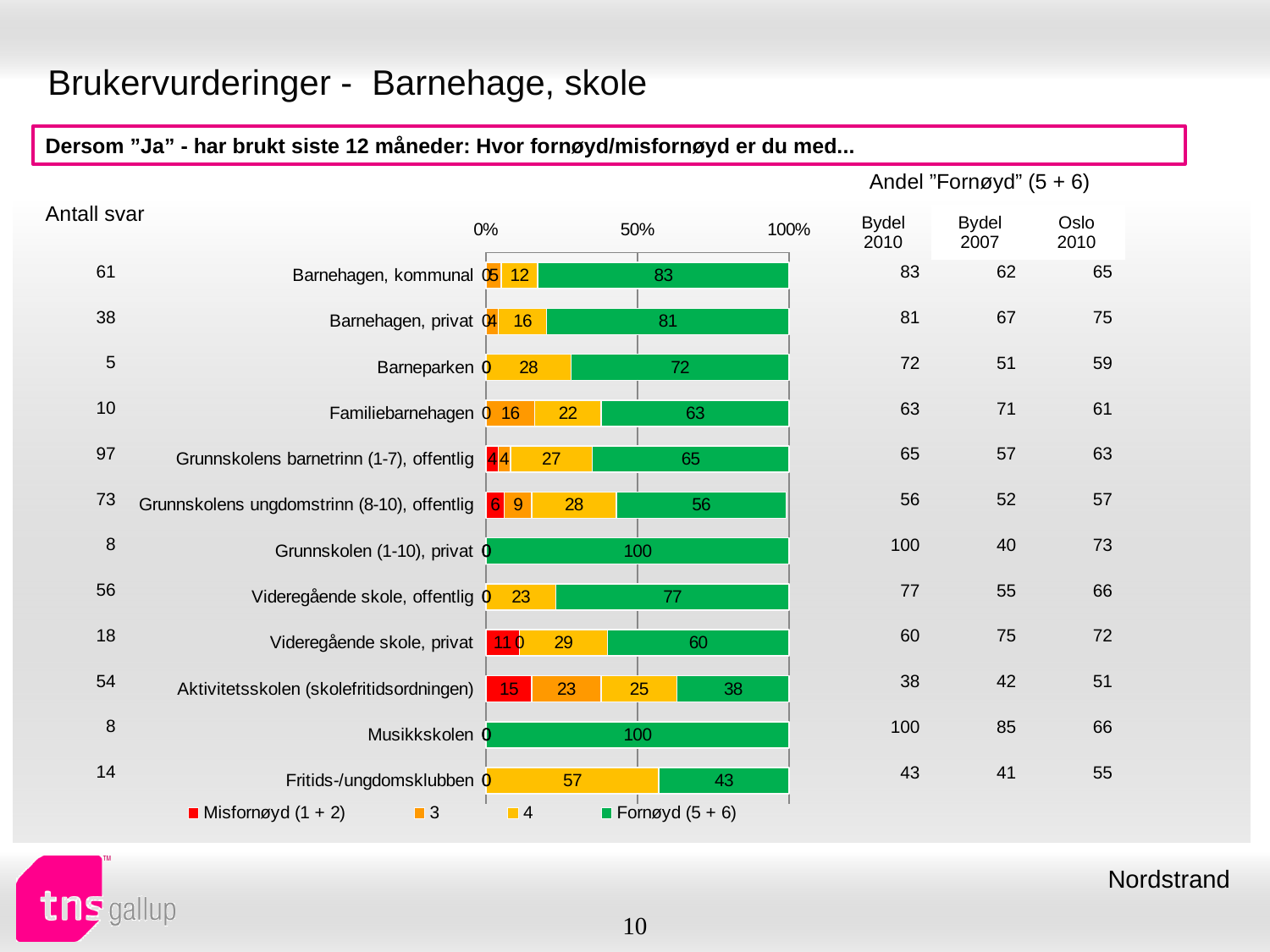

# Brukervurderinger -  Barnehage, skole
Dersom ”Ja” - har brukt siste 12 måneder: Hvor fornøyd/misfornøyd er du med...
| Andel ”Fornøyd” (5 + 6) |  |  |
| --- | --- | --- |
| Bydel 2010 | Bydel 2007 | Oslo 2010 |
| Antall svar |
| --- |

### Chart

| Category | Misfornøyd (1 + 2) | 3 | 4 | Fornøyd (5 + 6) |
|---|---|---|---|---|
| Barnehagen, kommunal | 0.0 | 5.0 | 12.0 | 83.0 |
| Barnehagen, privat | 0.0 | 4.0 | 16.0 | 81.0 |
| Barneparken | 0.0 | 0.0 | 28.0 | 72.0 |
| Familiebarnehagen | 0.0 | 16.0 | 22.0 | 63.0 |
| Grunnskolens barnetrinn (1-7), offentlig | 4.0 | 4.0 | 27.0 | 65.0 |
| Grunnskolens ungdomstrinn (8-10), offentlig | 6.0 | 9.0 | 28.0 | 56.0 |
| Grunnskolen (1-10), privat | 0.0 | 0.0 | 0.0 | 100.0 |
| Videregående skole, offentlig | 0.0 | 0.0 | 23.0 | 77.0 |
| Videregående skole, privat | 11.0 | 0.0 | 29.0 | 60.0 |
| Aktivitetsskolen (skolefritidsordningen) | 15.0 | 23.0 | 25.0 | 38.0 |
| Musikkskolen | 0.0 | 0.0 | 0.0 | 100.0 |
| Fritids-/ungdomsklubben | 0.0 | 0.0 | 57.0 | 43.0 |
| 61 |
| --- |
| 38 |
| 5 |
| 10 |
| 97 |
| 73 |
| 8 |
| 56 |
| 18 |
| 54 |
| 8 |
| 14 |
| 83 | 62 | 65 |
| --- | --- | --- |
| 81 | 67 | 75 |
| 72 | 51 | 59 |
| 63 | 71 | 61 |
| 65 | 57 | 63 |
| 56 | 52 | 57 |
| 100 | 40 | 73 |
| 77 | 55 | 66 |
| 60 | 75 | 72 |
| 38 | 42 | 51 |
| 100 | 85 | 66 |
| 43 | 41 | 55 |
Nordstrand
10